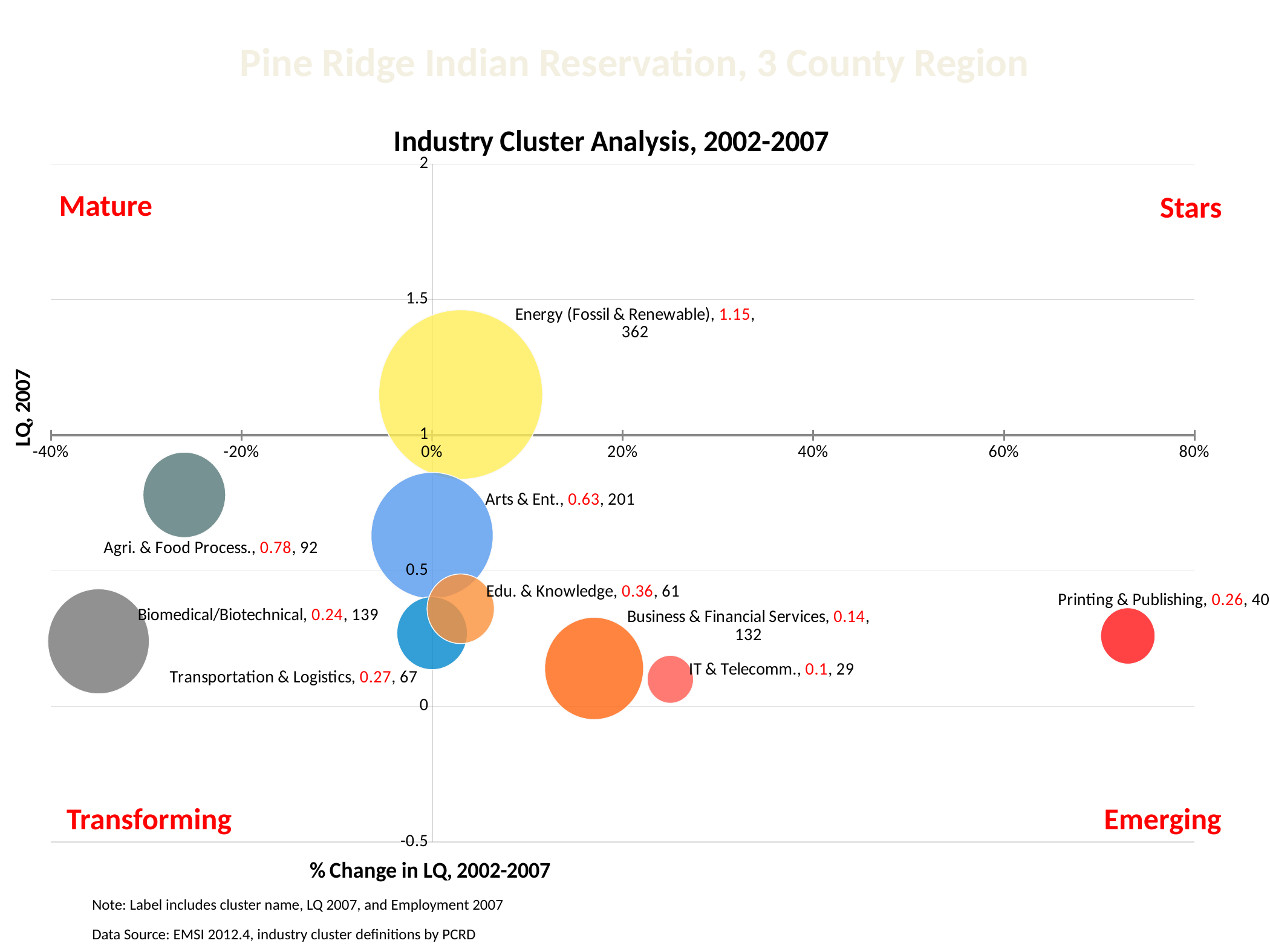

Pine Ridge Indian Reservation, 3 County Region

### Chart: Industry Cluster Analysis, 2002-2007

| Category | Energy (Fossil & Renewable) | Business & Financial Services | Mfg Supercluster | Advanced Materials | Biomedical/Biotechnical | Chemicals & Chemical Based  | Arts & Ent. | Transportation & Logistics | Printing & Publishing | IT & Telecomm. | Defense & Security | Agri. & Food Process. | Glass & Ceramics | Apparel & Textiles | Forest & Wood Prod. | Mining | Edu. & Knowledge |
|---|---|---|---|---|---|---|---|---|---|---|---|---|---|---|---|---|---|
Mature
Stars
Transforming
Emerging
Note: Label includes cluster name, LQ 2007, and Employment 2007
Data Source: EMSI 2012.4, industry cluster definitions by PCRD